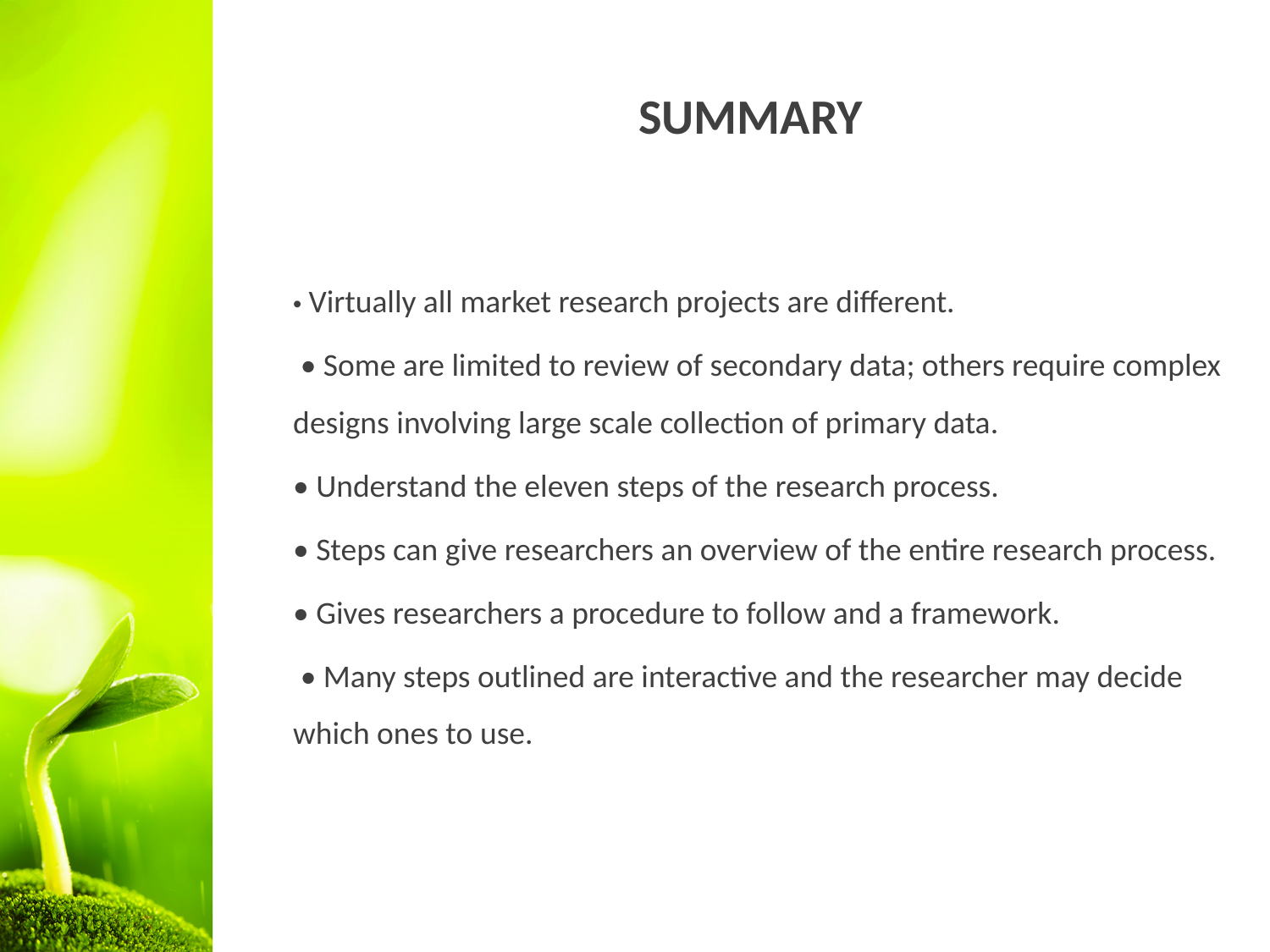

SUMMARY
• Virtually all market research projects are different.
 • Some are limited to review of secondary data; others require complex designs involving large scale collection of primary data.
• Understand the eleven steps of the research process.
• Steps can give researchers an overview of the entire research process.
• Gives researchers a procedure to follow and a framework.
 • Many steps outlined are interactive and the researcher may decide which ones to use.